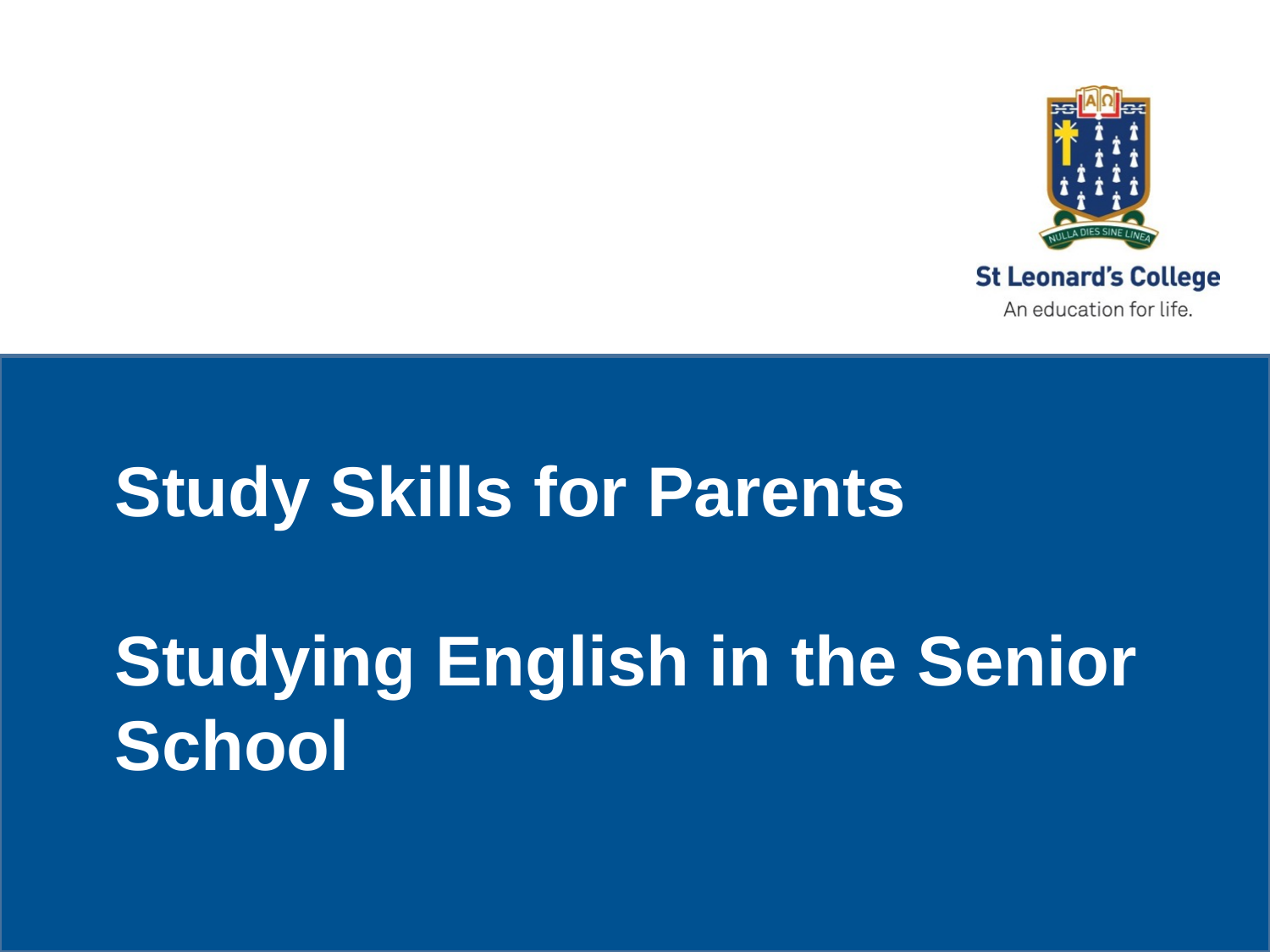

Study Skills for Parents

Studying English in the Senior School